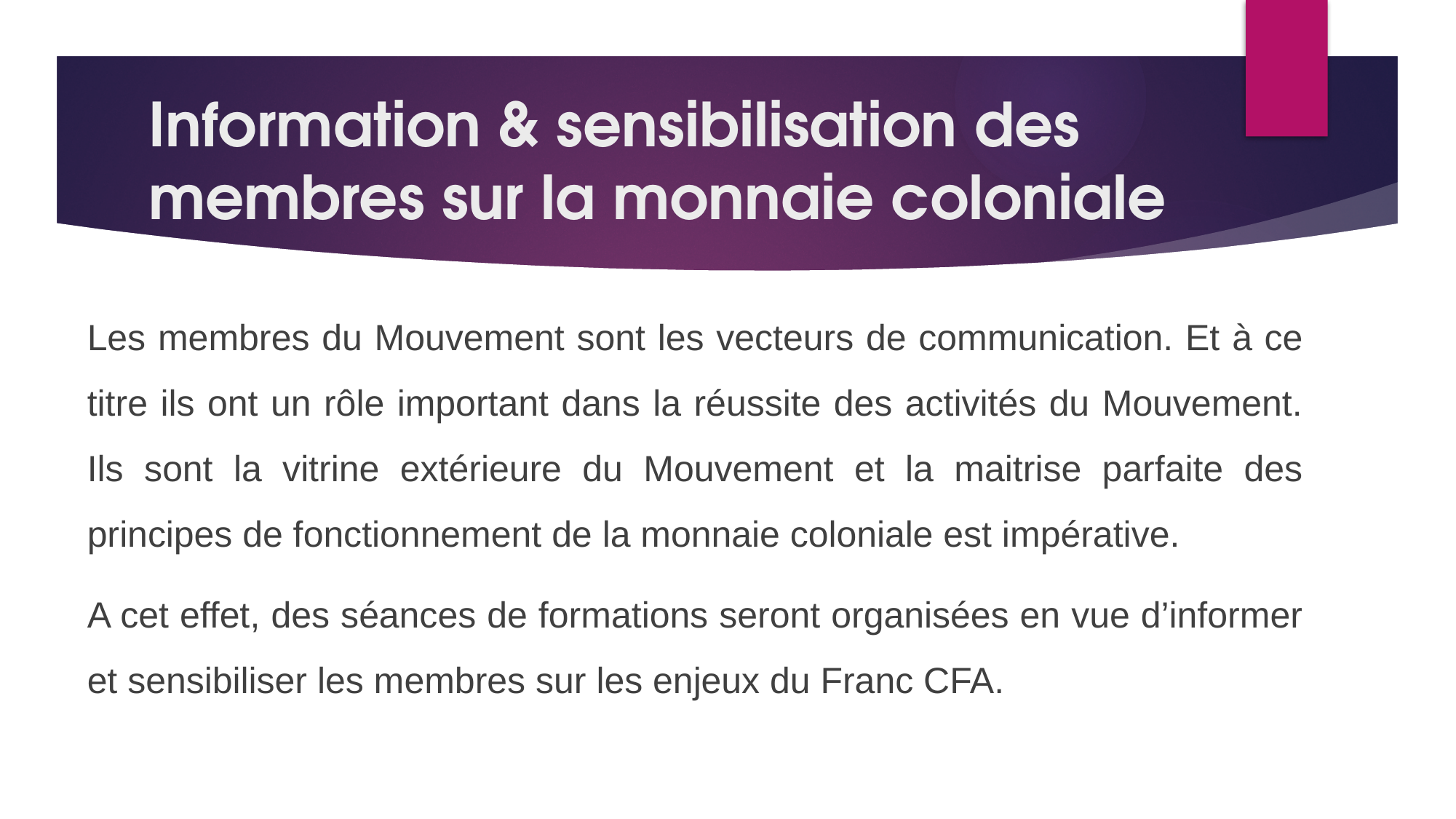

# Information & sensibilisation des membres sur la monnaie coloniale
Les membres du Mouvement sont les vecteurs de communication. Et à ce titre ils ont un rôle important dans la réussite des activités du Mouvement. Ils sont la vitrine extérieure du Mouvement et la maitrise parfaite des principes de fonctionnement de la monnaie coloniale est impérative.
A cet effet, des séances de formations seront organisées en vue d’informer et sensibiliser les membres sur les enjeux du Franc CFA.